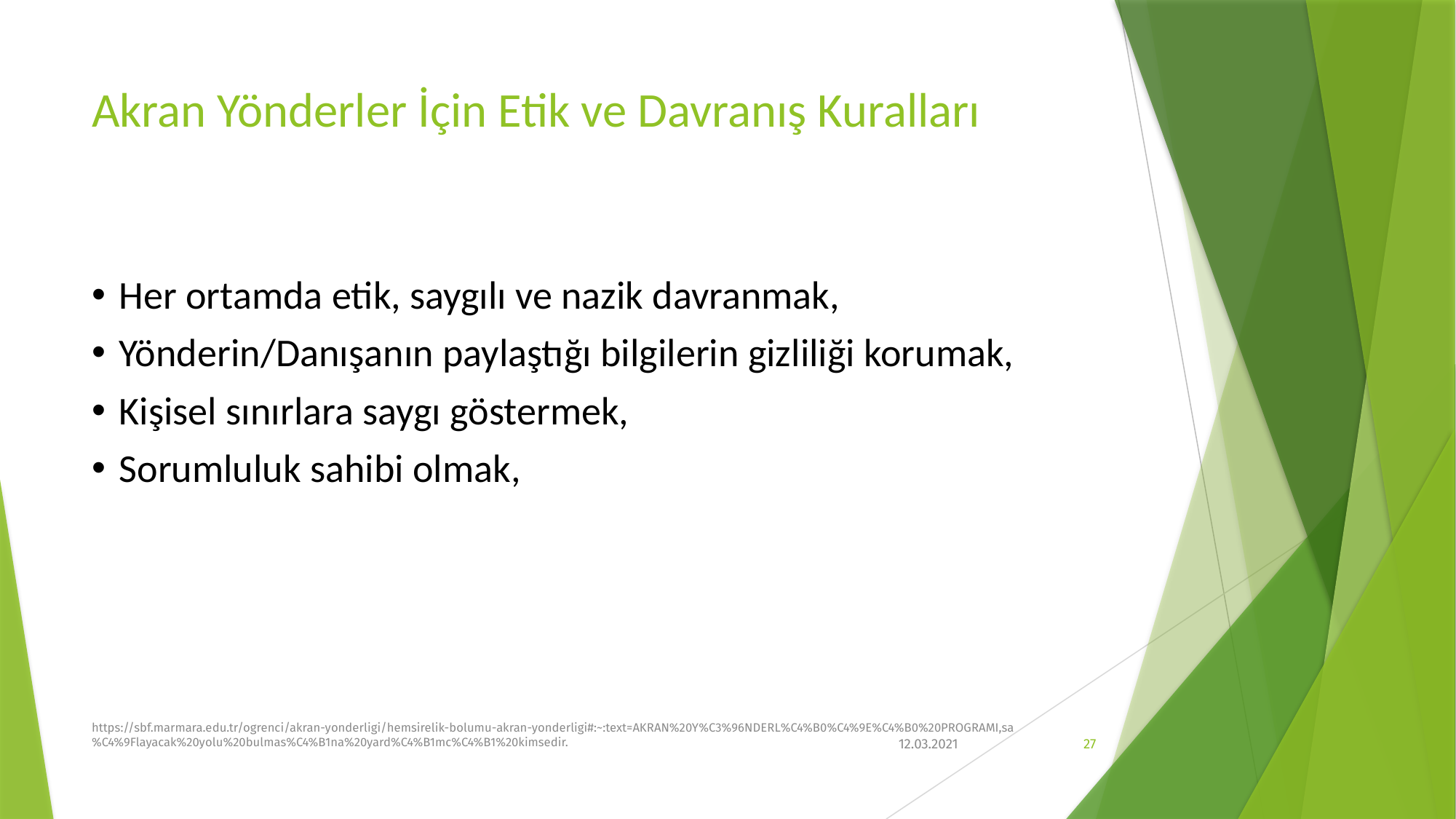

# Akran Yönderler İçin Etik ve Davranış Kuralları
Her ortamda etik, saygılı ve nazik davranmak,
Yönderin/Danışanın paylaştığı bilgilerin gizliliği korumak,
Kişisel sınırlara saygı göstermek,
Sorumluluk sahibi olmak,

https://sbf.marmara.edu.tr/ogrenci/akran-yonderligi/hemsirelik-bolumu-akran-yonderligi#:~:text=AKRAN%20Y%C3%96NDERL%C4%B0%C4%9E%C4%B0%20PROGRAMI,sa%C4%9Flayacak%20yolu%20bulmas%C4%B1na%20yard%C4%B1mc%C4%B1%20kimsedir.
12.03.2021
27